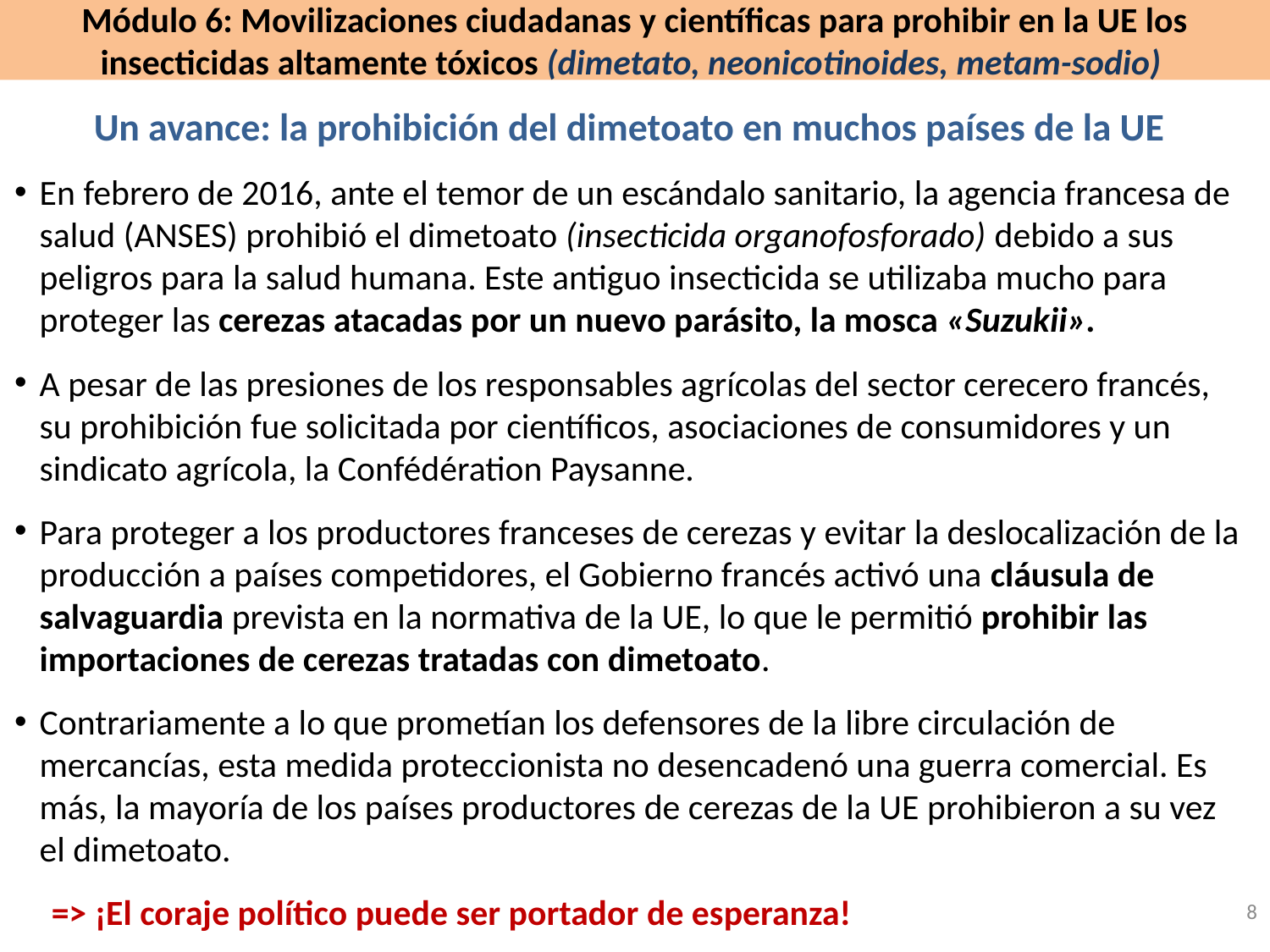

# Módulo 6: Movilizaciones ciudadanas y científicas para prohibir en la UE los insecticidas altamente tóxicos (dimetato, neonicotinoides, metam-sodio)
Un avance: la prohibición del dimetoato en muchos países de la UE
En febrero de 2016, ante el temor de un escándalo sanitario, la agencia francesa de salud (ANSES) prohibió el dimetoato (insecticida organofosforado) debido a sus peligros para la salud humana. Este antiguo insecticida se utilizaba mucho para proteger las cerezas atacadas por un nuevo parásito, la mosca «Suzukii».
A pesar de las presiones de los responsables agrícolas del sector cerecero francés, su prohibición fue solicitada por científicos, asociaciones de consumidores y un sindicato agrícola, la Confédération Paysanne.
Para proteger a los productores franceses de cerezas y evitar la deslocalización de la producción a países competidores, el Gobierno francés activó una cláusula de salvaguardia prevista en la normativa de la UE, lo que le permitió prohibir las importaciones de cerezas tratadas con dimetoato.
Contrariamente a lo que prometían los defensores de la libre circulación de mercancías, esta medida proteccionista no desencadenó una guerra comercial. Es más, la mayoría de los países productores de cerezas de la UE prohibieron a su vez el dimetoato.
=> ¡El coraje político puede ser portador de esperanza!

8